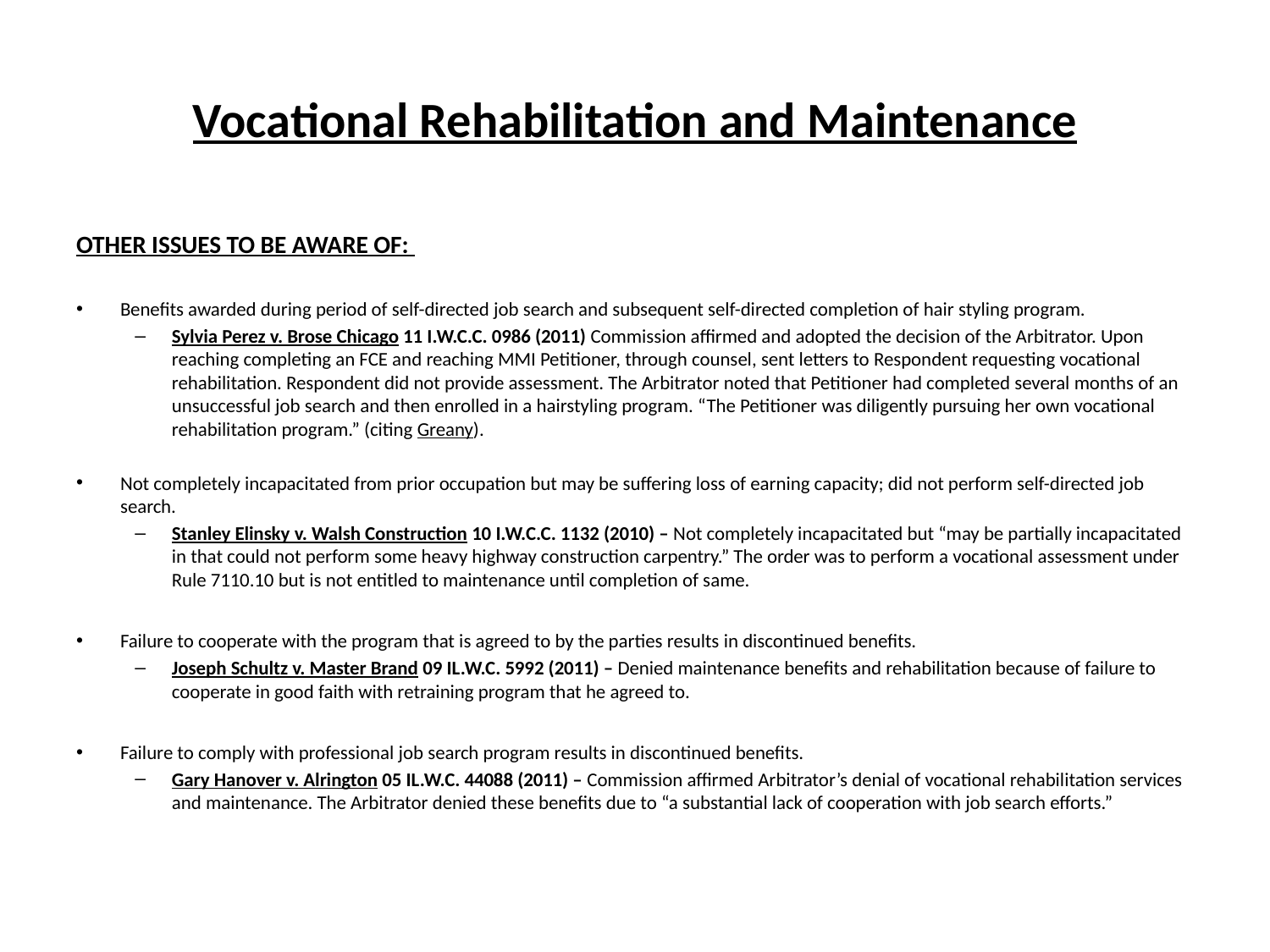

# Vocational Rehabilitation and Maintenance
OTHER ISSUES TO BE AWARE OF:

Benefits awarded during period of self-directed job search and subsequent self-directed completion of hair styling program.
Sylvia Perez v. Brose Chicago 11 I.W.C.C. 0986 (2011) Commission affirmed and adopted the decision of the Arbitrator. Upon reaching completing an FCE and reaching MMI Petitioner, through counsel, sent letters to Respondent requesting vocational rehabilitation. Respondent did not provide assessment. The Arbitrator noted that Petitioner had completed several months of an unsuccessful job search and then enrolled in a hairstyling program. “The Petitioner was diligently pursuing her own vocational rehabilitation program.” (citing Greany).

Not completely incapacitated from prior occupation but may be suffering loss of earning capacity; did not perform self-directed job search.
Stanley Elinsky v. Walsh Construction 10 I.W.C.C. 1132 (2010) – Not completely incapacitated but “may be partially incapacitated in that could not perform some heavy highway construction carpentry.” The order was to perform a vocational assessment under Rule 7110.10 but is not entitled to maintenance until completion of same.

Failure to cooperate with the program that is agreed to by the parties results in discontinued benefits.
Joseph Schultz v. Master Brand 09 IL.W.C. 5992 (2011) – Denied maintenance benefits and rehabilitation because of failure to cooperate in good faith with retraining program that he agreed to.

Failure to comply with professional job search program results in discontinued benefits.
Gary Hanover v. Alrington 05 IL.W.C. 44088 (2011) – Commission affirmed Arbitrator’s denial of vocational rehabilitation services and maintenance. The Arbitrator denied these benefits due to “a substantial lack of cooperation with job search efforts.”